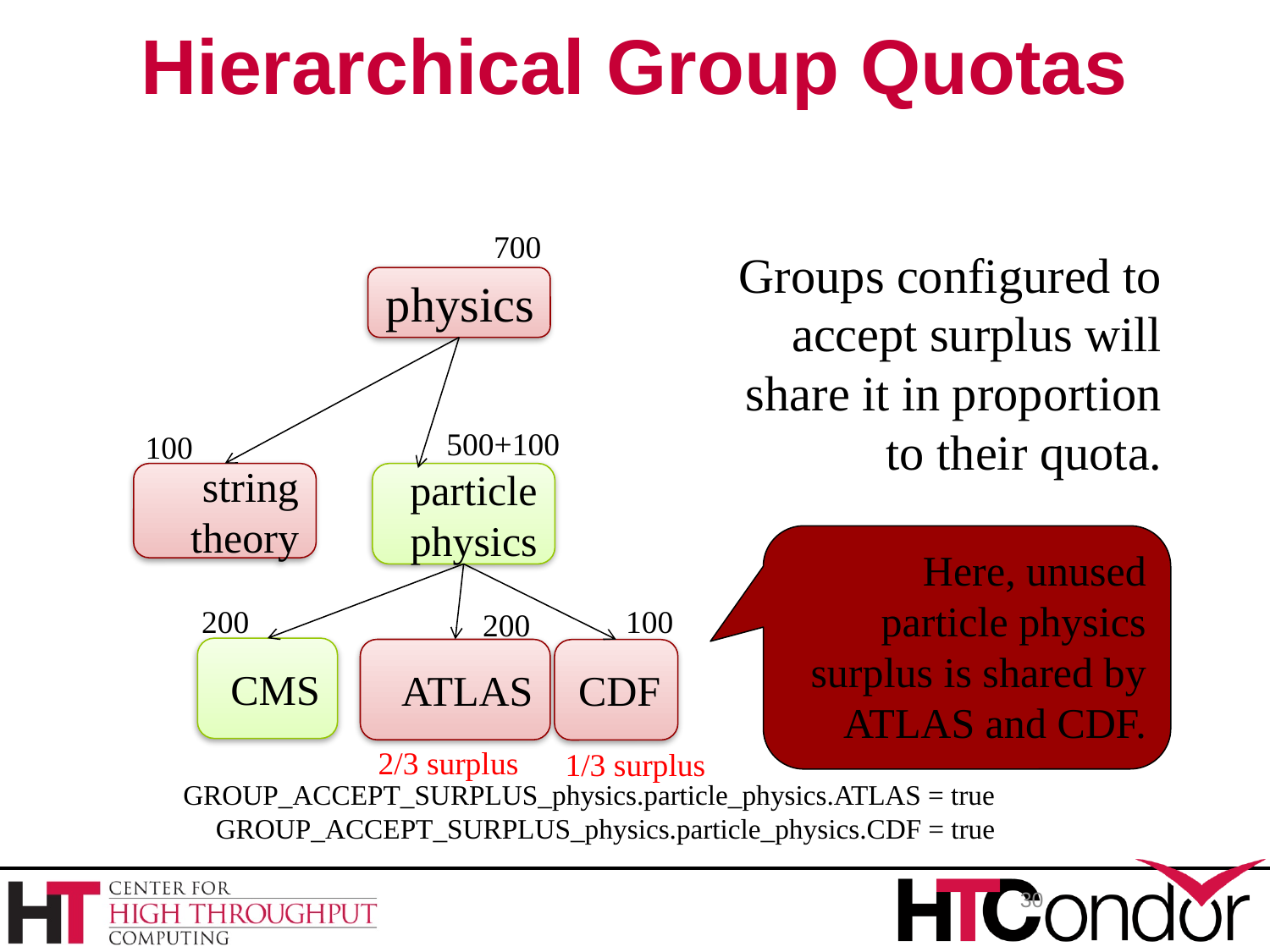

Hierarchical Group Quotas
700
Groups configured to accept surplus will share it in proportion to their quota.
physics
500+100
100
string theory
particle physics
Here, unused particle physics surplus is shared by ATLAS and CDF.
200
100
200
CMS
ATLAS
CDF
2/3 surplus
1/3 surplus
GROUP_ACCEPT_SURPLUS_physics.particle_physics.ATLAS = true
GROUP_ACCEPT_SURPLUS_physics.particle_physics.CDF = true
30